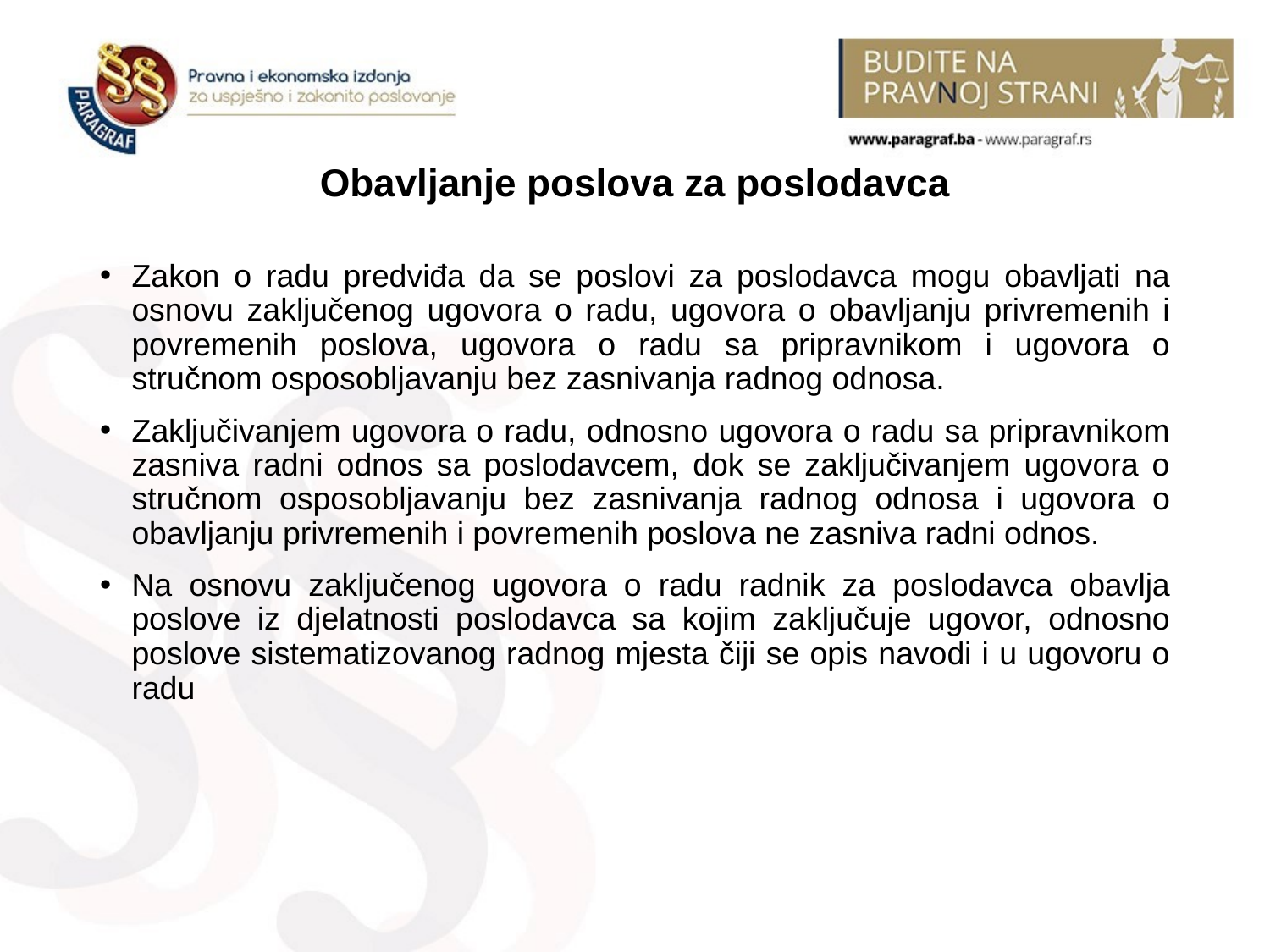

# Obavljanje poslova za poslodavca
Zakon o radu predviđa da se poslovi za poslodavca mogu obavljati na osnovu zaključenog ugovora o radu, ugovora o obavljanju privremenih i povremenih poslova, ugovora o radu sa pripravnikom i ugovora o stručnom osposobljavanju bez zasnivanja radnog odnosa.
Zaključivanjem ugovora o radu, odnosno ugovora o radu sa pripravnikom zasniva radni odnos sa poslodavcem, dok se zaključivanjem ugovora o stručnom osposobljavanju bez zasnivanja radnog odnosa i ugovora o obavljanju privremenih i povremenih poslova ne zasniva radni odnos.
Na osnovu zaključenog ugovora o radu radnik za poslodavca obavlja poslove iz djelatnosti poslodavca sa kojim zaključuje ugovor, odnosno poslove sistematizovanog radnog mjesta čiji se opis navodi i u ugovoru o radu